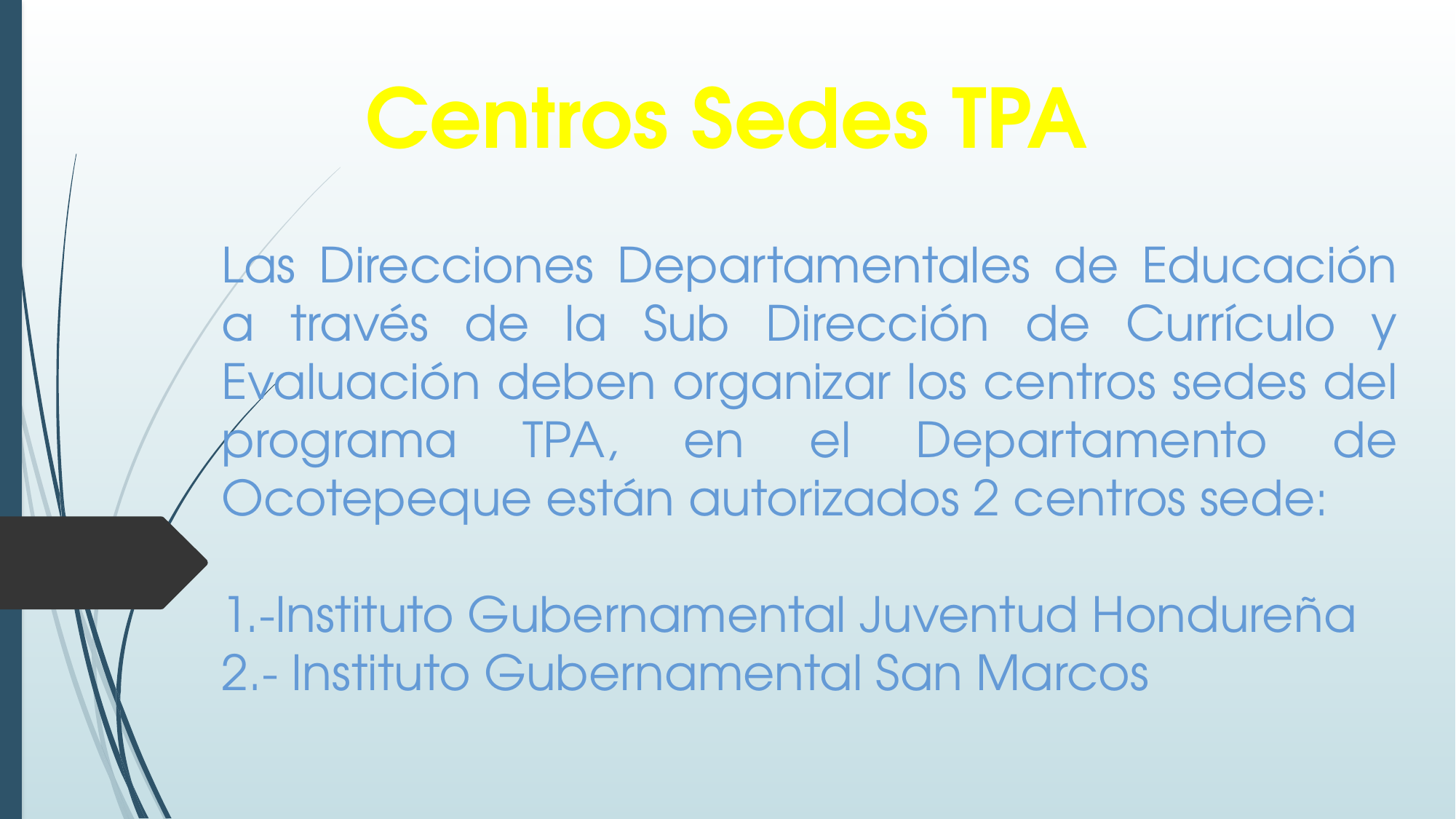

Centros Sedes TPA
Las Direcciones Departamentales de Educación a través de la Sub Dirección de Currículo y Evaluación deben organizar los centros sedes del programa TPA, en el Departamento de Ocotepeque están autorizados 2 centros sede:

1.-Instituto Gubernamental Juventud Hondureña
2.- Instituto Gubernamental San Marcos